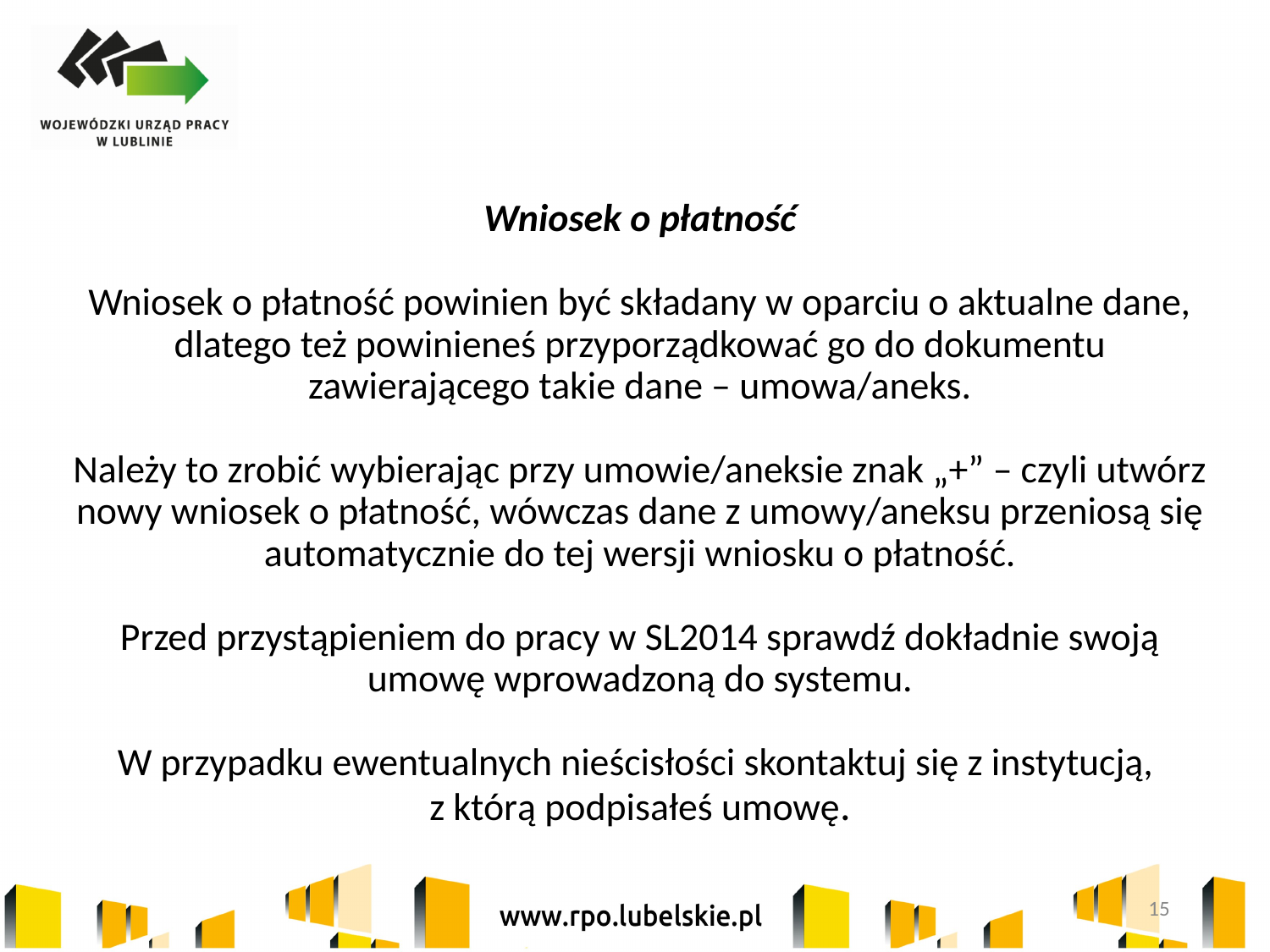

# Wniosek o płatność Wniosek o płatność powinien być składany w oparciu o aktualne dane, dlatego też powinieneś przyporządkować go do dokumentu zawierającego takie dane – umowa/aneks. Należy to zrobić wybierając przy umowie/aneksie znak „+” – czyli utwórz nowy wniosek o płatność, wówczas dane z umowy/aneksu przeniosą się automatycznie do tej wersji wniosku o płatność. Przed przystąpieniem do pracy w SL2014 sprawdź dokładnie swoją umowę wprowadzoną do systemu. W przypadku ewentualnych nieścisłości skontaktuj się z instytucją, z którą podpisałeś umowę.
15